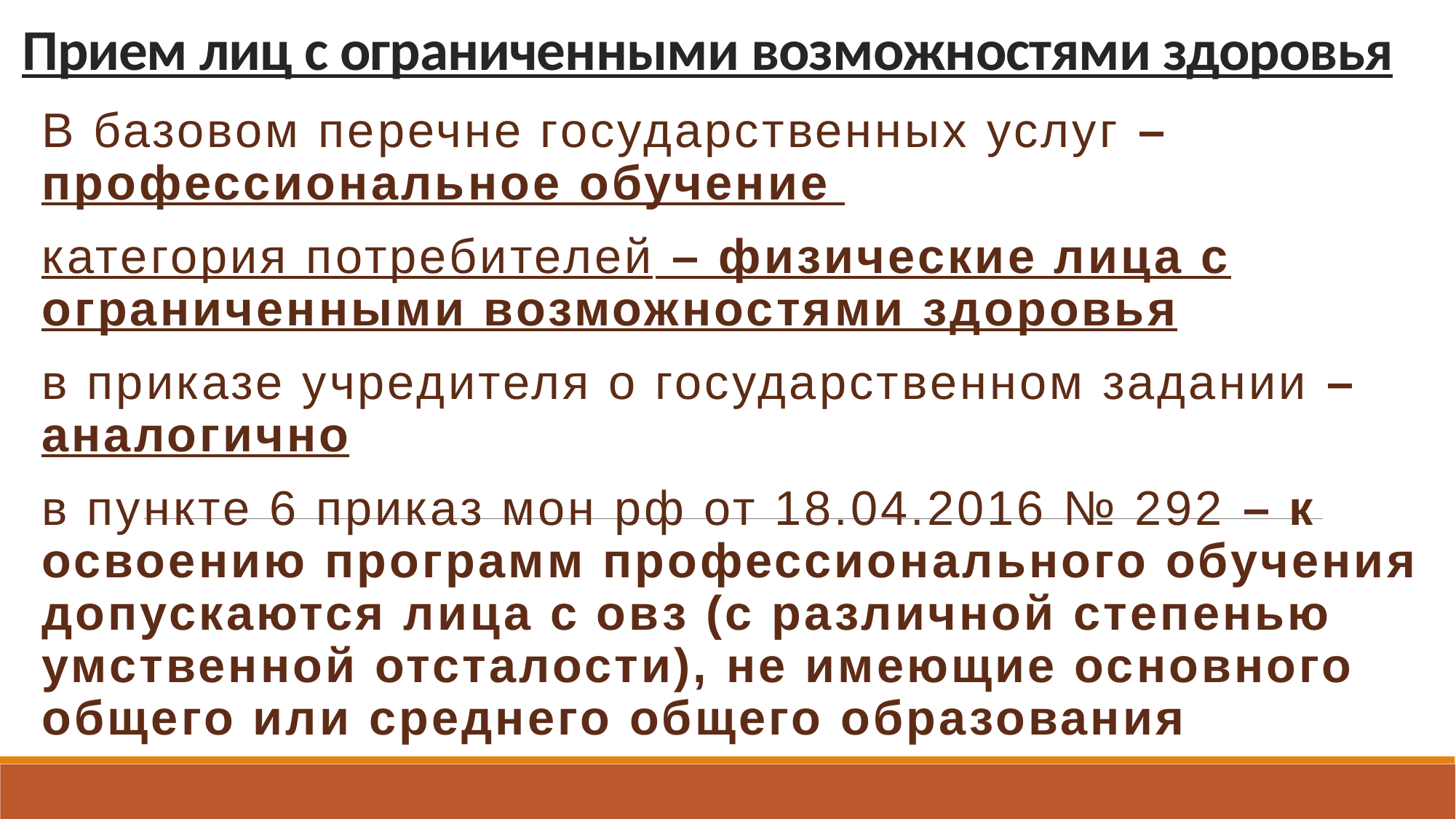

# Прием лиц с ограниченными возможностями здоровья
В базовом перечне государственных услуг – профессиональное обучение
категория потребителей – физические лица с ограниченными возможностями здоровья
в приказе учредителя о государственном задании – аналогично
в пункте 6 приказ мон рф от 18.04.2016 № 292 – к освоению программ профессионального обучения допускаются лица с овз (с различной степенью умственной отсталости), не имеющие основного общего или среднего общего образования